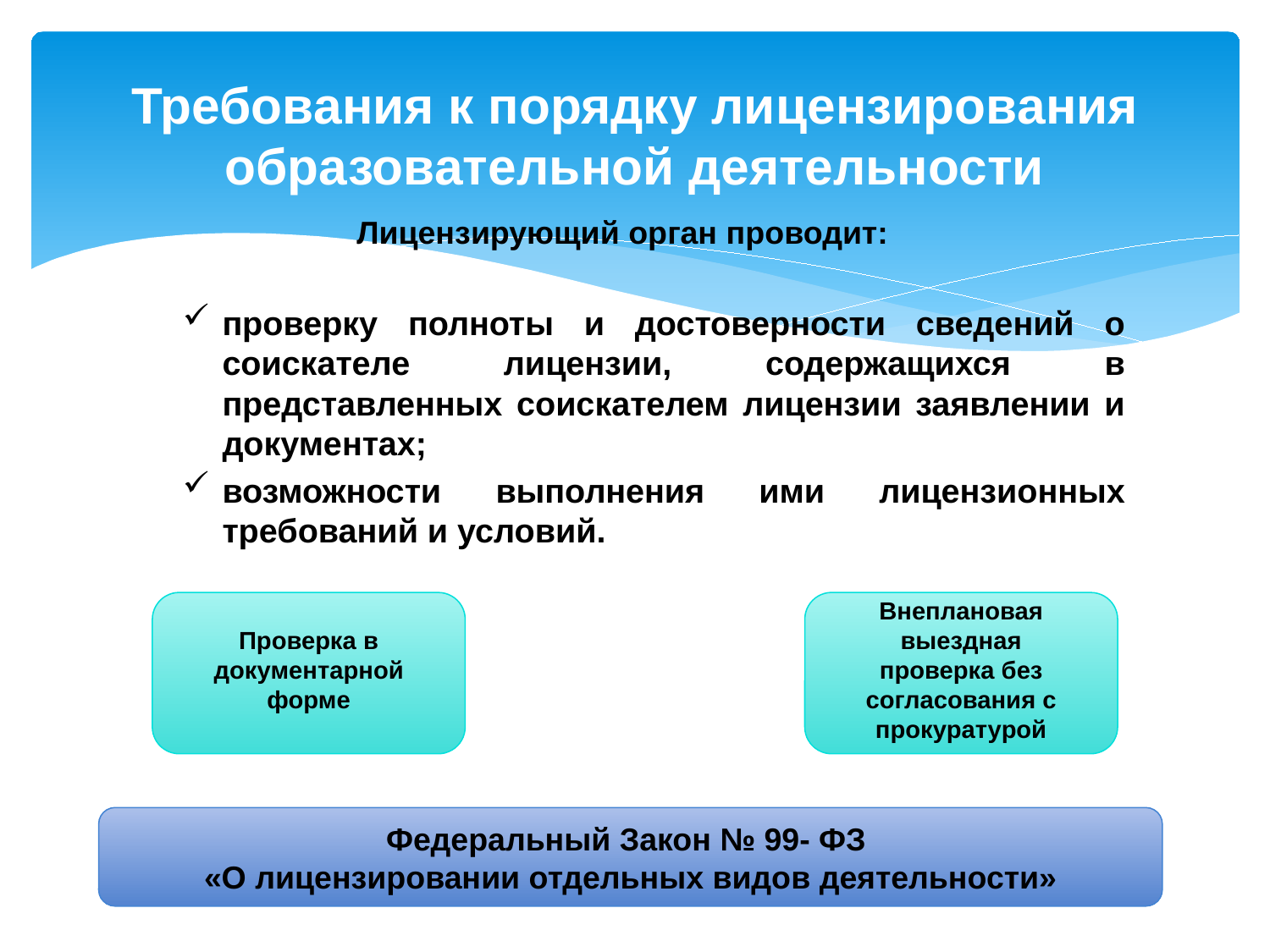

# Требования к порядку лицензирования образовательной деятельности
Лицензирующий орган проводит:

проверку полноты и достоверности сведений о соискателе лицензии, содержащихся в представленных соискателем лицензии заявлении и документах;
возможности выполнения ими лицензионных требований и условий.

Проверка в документарной форме

Внеплановая выездная
проверка без согласования с прокуратурой

Федеральный Закон № 99- ФЗ
«О лицензировании отдельных видов деятельности»